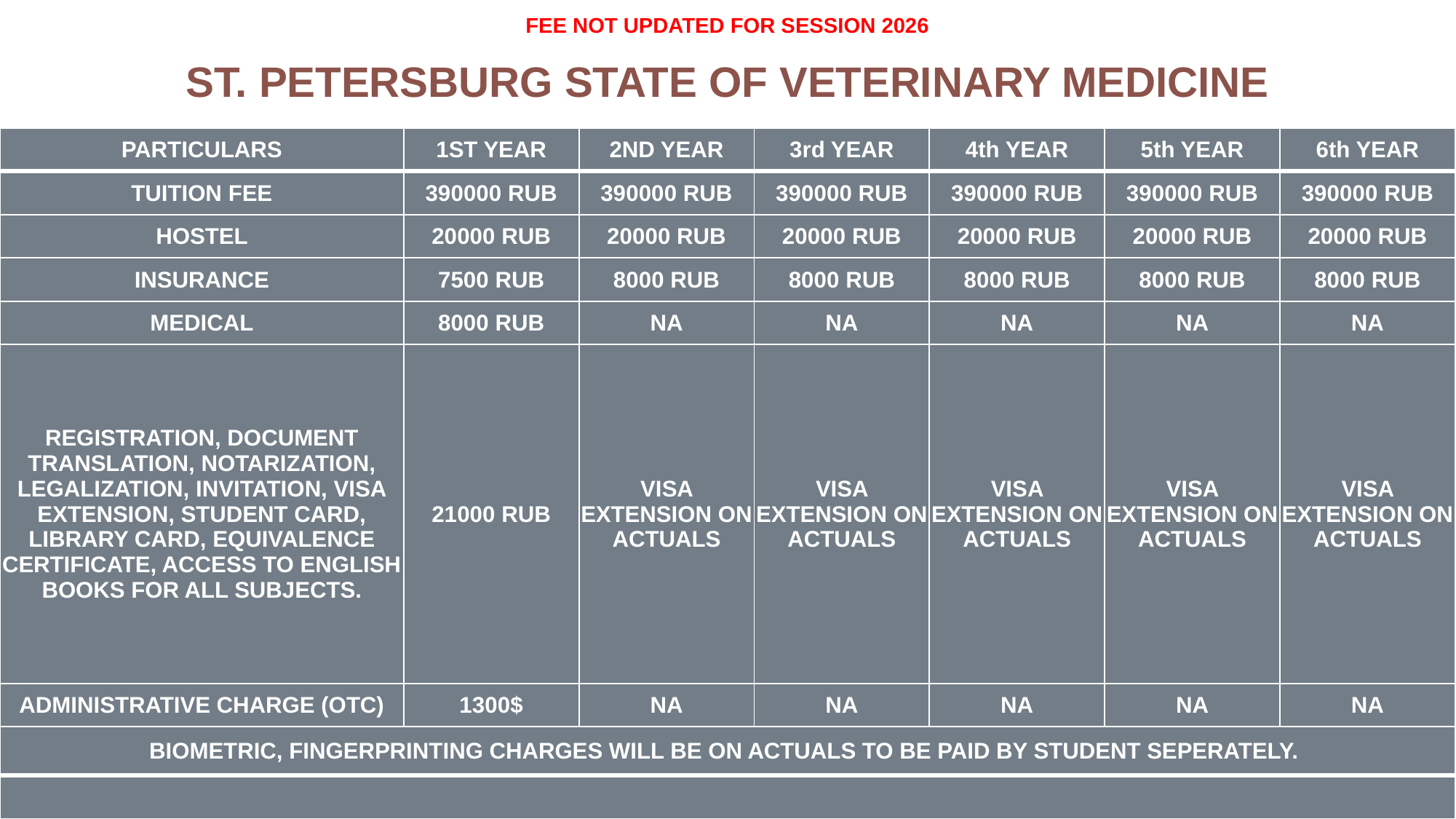

FEE NOT UPDATED FOR SESSION 2026
ST. PETERSBURG STATE OF VETERINARY MEDICINE
| PARTICULARS | 1ST YEAR | 2ND YEAR | 3rd YEAR | 4th YEAR | 5th YEAR | 6th YEAR |
| --- | --- | --- | --- | --- | --- | --- |
| TUITION FEE | 390000 RUB | 390000 RUB | 390000 RUB | 390000 RUB | 390000 RUB | 390000 RUB |
| HOSTEL | 20000 RUB | 20000 RUB | 20000 RUB | 20000 RUB | 20000 RUB | 20000 RUB |
| INSURANCE | 7500 RUB | 8000 RUB | 8000 RUB | 8000 RUB | 8000 RUB | 8000 RUB |
| MEDICAL | 8000 RUB | NA | NA | NA | NA | NA |
| REGISTRATION, DOCUMENT TRANSLATION, NOTARIZATION, LEGALIZATION, INVITATION, VISA EXTENSION, STUDENT CARD, LIBRARY CARD, EQUIVALENCE CERTIFICATE, ACCESS TO ENGLISH BOOKS FOR ALL SUBJECTS. | 21000 RUB | VISA EXTENSION ON ACTUALS | VISA EXTENSION ON ACTUALS | VISA EXTENSION ON ACTUALS | VISA EXTENSION ON ACTUALS | VISA EXTENSION ON ACTUALS |
| ADMINISTRATIVE CHARGE (OTC) | 1300$ | NA | NA | NA | NA | NA |
| BIOMETRIC, FINGERPRINTING CHARGES WILL BE ON ACTUALS TO BE PAID BY STUDENT SEPERATELY. |  |  |  |  |  |  |
|  |  |  |  |  |  |  |